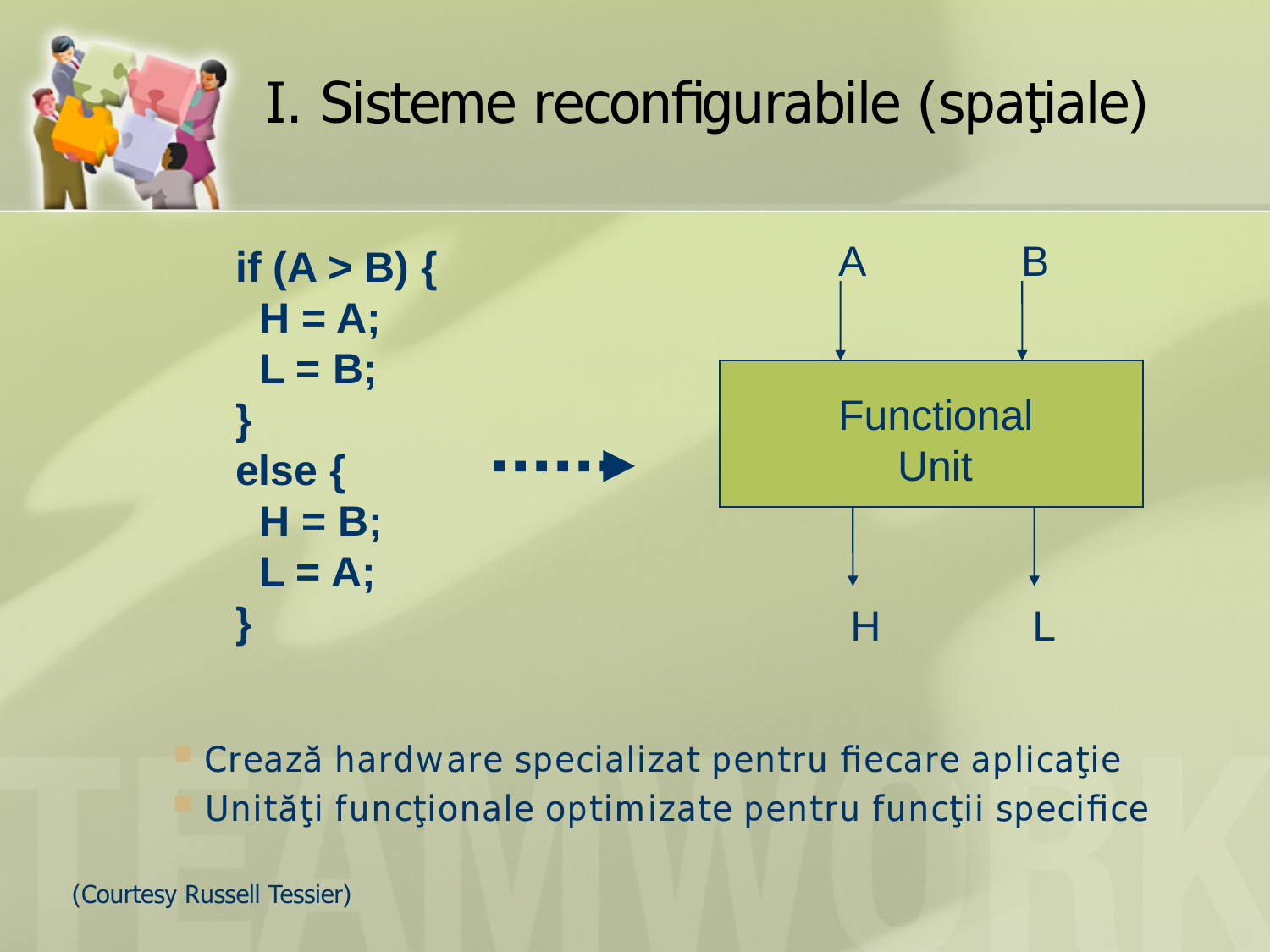

# I. Sisteme reconfigurabile (spaţiale)
A
 B
if (A > B) {
  H = A;
  L = B;
}
else {
  H = B;
  L = A;
}

Functional
     Unit

H
 L
Crează hardware specializat pentru fiecare aplicaţie
Unităţi funcţionale optimizate pentru funcţii specifice
(Courtesy Russell Tessier)